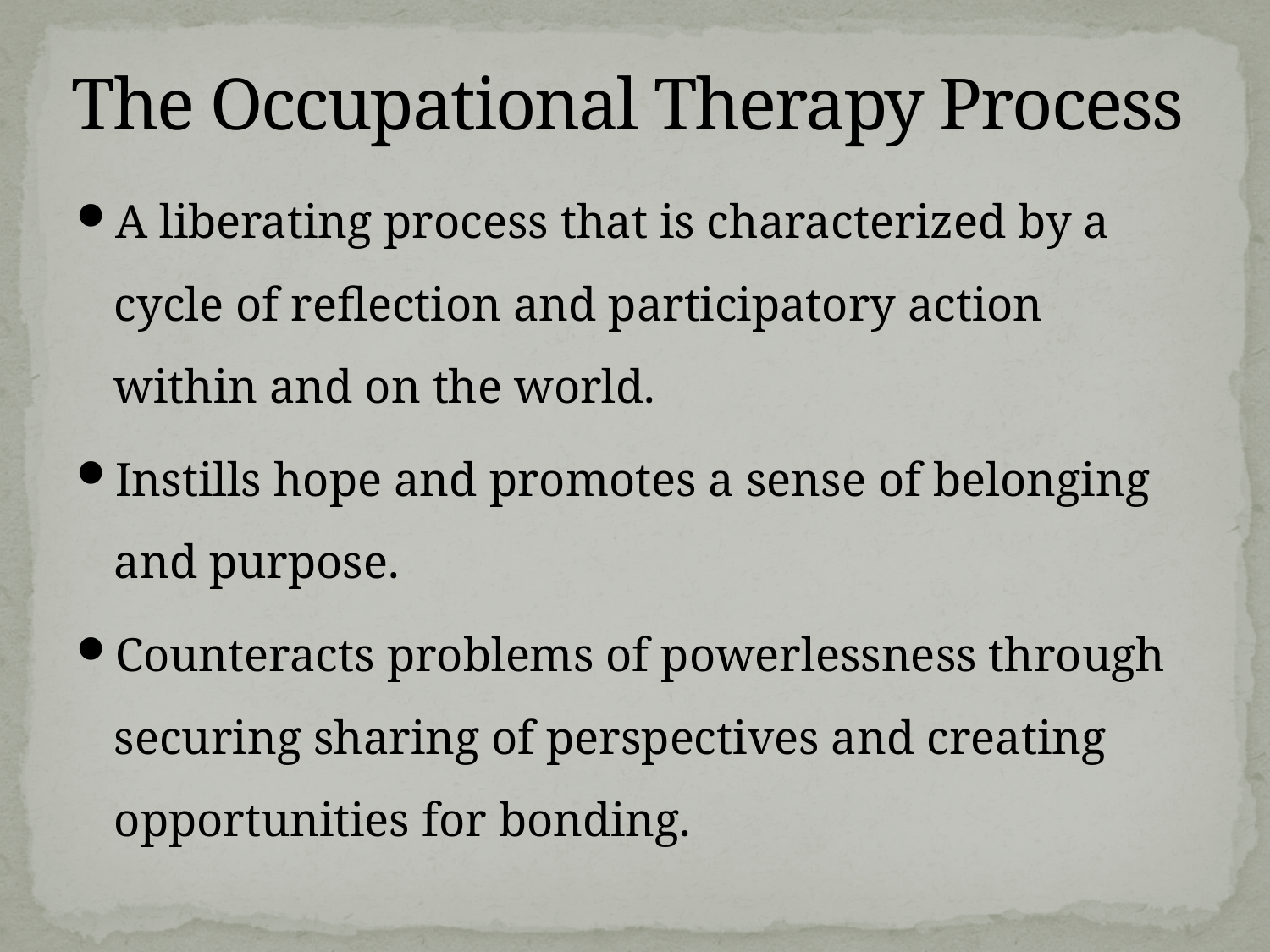

# The Occupational Therapy Process
A liberating process that is characterized by a cycle of reflection and participatory action within and on the world.
Instills hope and promotes a sense of belonging and purpose.
Counteracts problems of powerlessness through securing sharing of perspectives and creating opportunities for bonding.